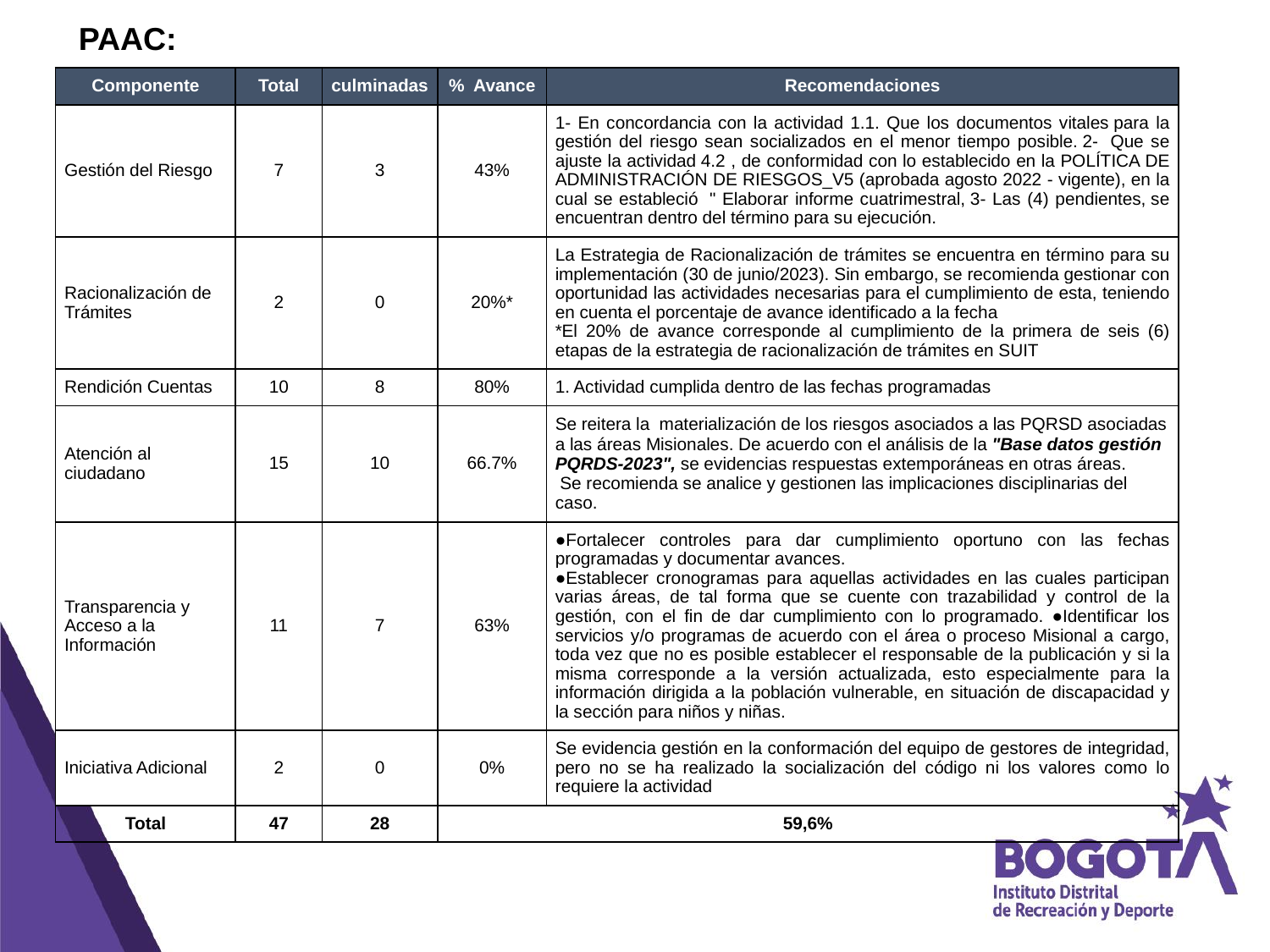

PAAC:
| Componente | Total | culminadas | %  Avance | Recomendaciones |
| --- | --- | --- | --- | --- |
| Gestión del Riesgo | 7 | 3 | 43% | 1- En concordancia con la actividad 1.1. Que los documentos vitales para la gestión del riesgo sean socializados en el menor tiempo posible. 2-  Que se ajuste la actividad 4.2 , de conformidad con lo establecido en la POLÍTICA DE ADMINISTRACIÓN DE RIESGOS\_V5 (aprobada agosto 2022 - vigente), en la cual se estableció  " Elaborar informe cuatrimestral, 3- Las (4) pendientes, se encuentran dentro del término para su ejecución. |
| Racionalización de Trámites | 2 | 0 | 20%\* | La Estrategia de Racionalización de trámites se encuentra en término para su implementación (30 de junio/2023). Sin embargo, se recomienda gestionar con oportunidad las actividades necesarias para el cumplimiento de esta, teniendo en cuenta el porcentaje de avance identificado a la fecha \*El 20% de avance corresponde al cumplimiento de la primera de seis (6) etapas de la estrategia de racionalización de trámites en SUIT |
| Rendición Cuentas | 10 | 8 | 80% | 1. Actividad cumplida dentro de las fechas programadas |
| Atención al ciudadano | 15 | 10 | 66.7% | Se reitera la  materialización de los riesgos asociados a las PQRSD asociadas a las áreas Misionales. De acuerdo con el análisis de la "Base datos gestión PQRDS-2023", se evidencias respuestas extemporáneas en otras áreas.   Se recomienda se analice y gestionen las implicaciones disciplinarias del caso. |
| Transparencia y Acceso a la Información | 11 | 7 | 63% | ●Fortalecer controles para dar cumplimiento oportuno con las fechas programadas y documentar avances. ●Establecer cronogramas para aquellas actividades en las cuales participan varias áreas, de tal forma que se cuente con trazabilidad y control de la gestión, con el fin de dar cumplimiento con lo programado. ●Identificar los servicios y/o programas de acuerdo con el área o proceso Misional a cargo, toda vez que no es posible establecer el responsable de la publicación y si la misma corresponde a la versión actualizada, esto especialmente para la información dirigida a la población vulnerable, en situación de discapacidad y la sección para niños y niñas. |
| Iniciativa Adicional | 2 | 0 | 0% | Se evidencia gestión en la conformación del equipo de gestores de integridad, pero no se ha realizado la socialización del código ni los valores como lo requiere la actividad |
| Total | 47 | 28 | 59,6% |  |